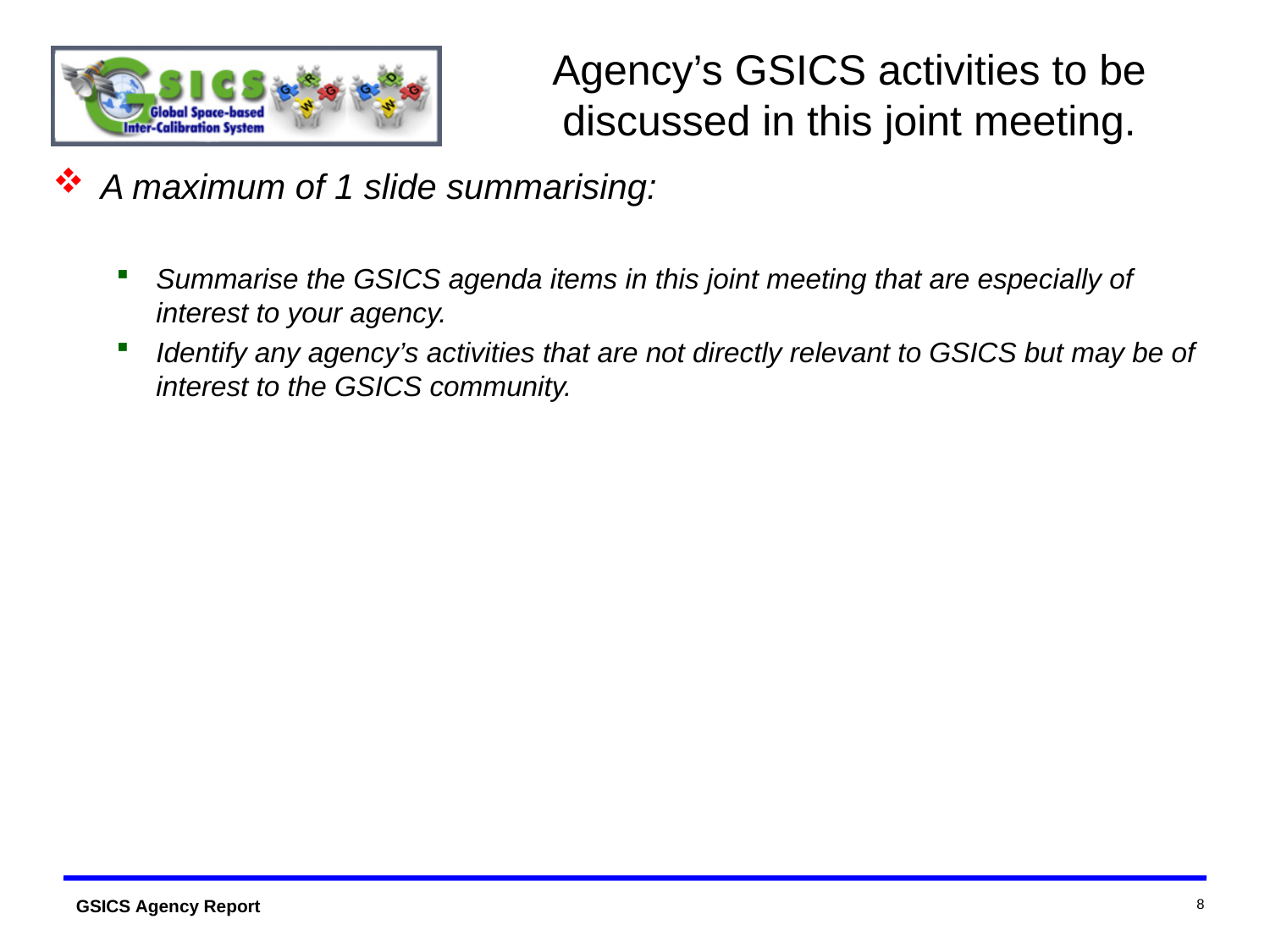

# Agency’s GSICS activities to be discussed in this joint meeting.
A maximum of 1 slide summarising:

Summarise the GSICS agenda items in this joint meeting that are especially of interest to your agency.
Identify any agency’s activities that are not directly relevant to GSICS but may be of interest to the GSICS community.

8